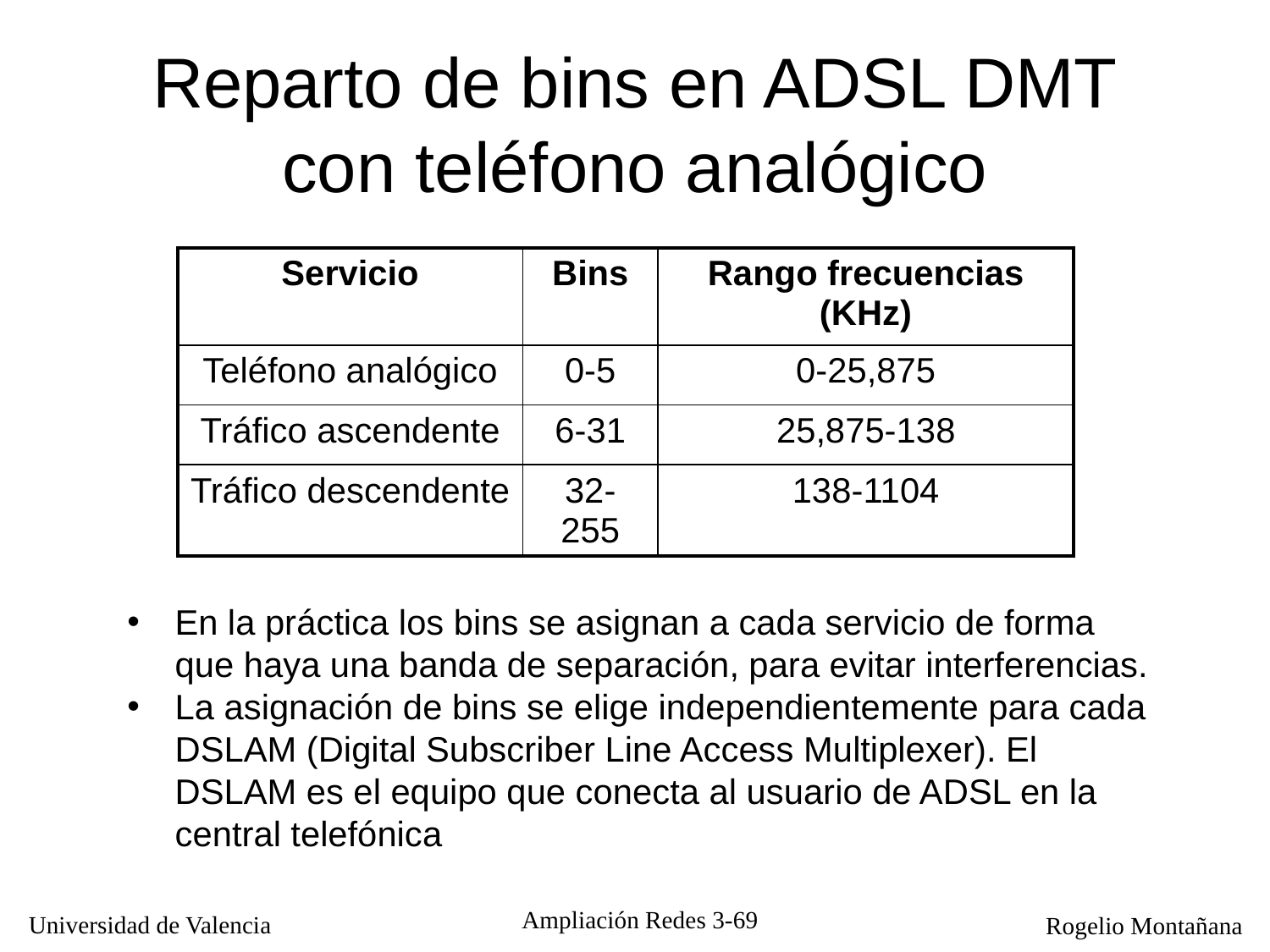

Reparto de bins en ADSL DMT
con teléfono analógico
| Servicio | Bins | Rango frecuencias (KHz) |
| --- | --- | --- |
| Teléfono analógico | 0-5 | 0-25,875 |
| Tráfico ascendente | 6-31 | 25,875-138 |
| Tráfico descendente | 32-255 | 138-1104 |
En la práctica los bins se asignan a cada servicio de forma que haya una banda de separación, para evitar interferencias.
La asignación de bins se elige independientemente para cada DSLAM (Digital Subscriber Line Access Multiplexer). El DSLAM es el equipo que conecta al usuario de ADSL en la central telefónica
Ampliación Redes 3-69